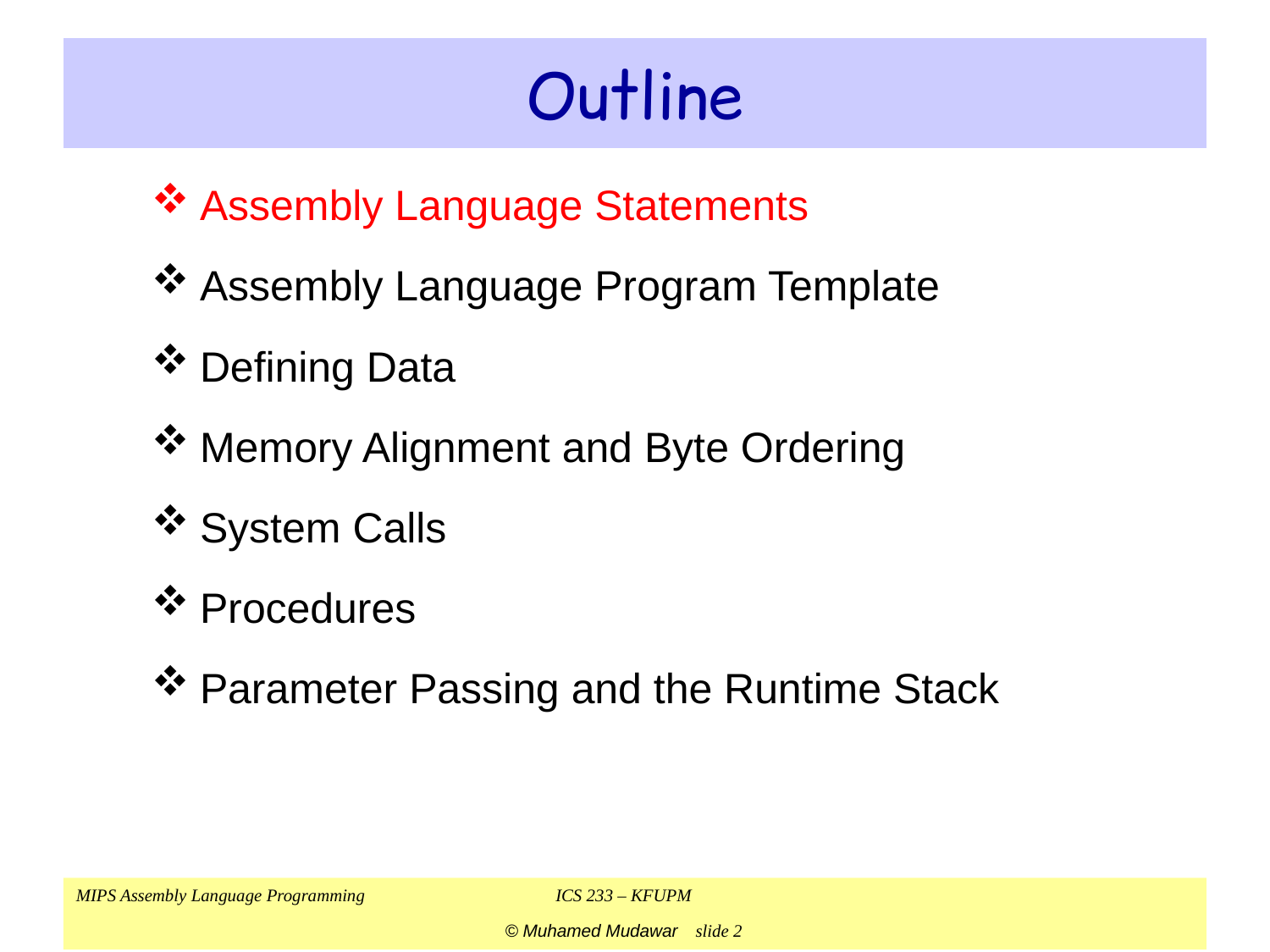

# Outline
Assembly Language Statements
Assembly Language Program Template
Defining Data
Memory Alignment and Byte Ordering
System Calls
Procedures
Parameter Passing and the Runtime Stack